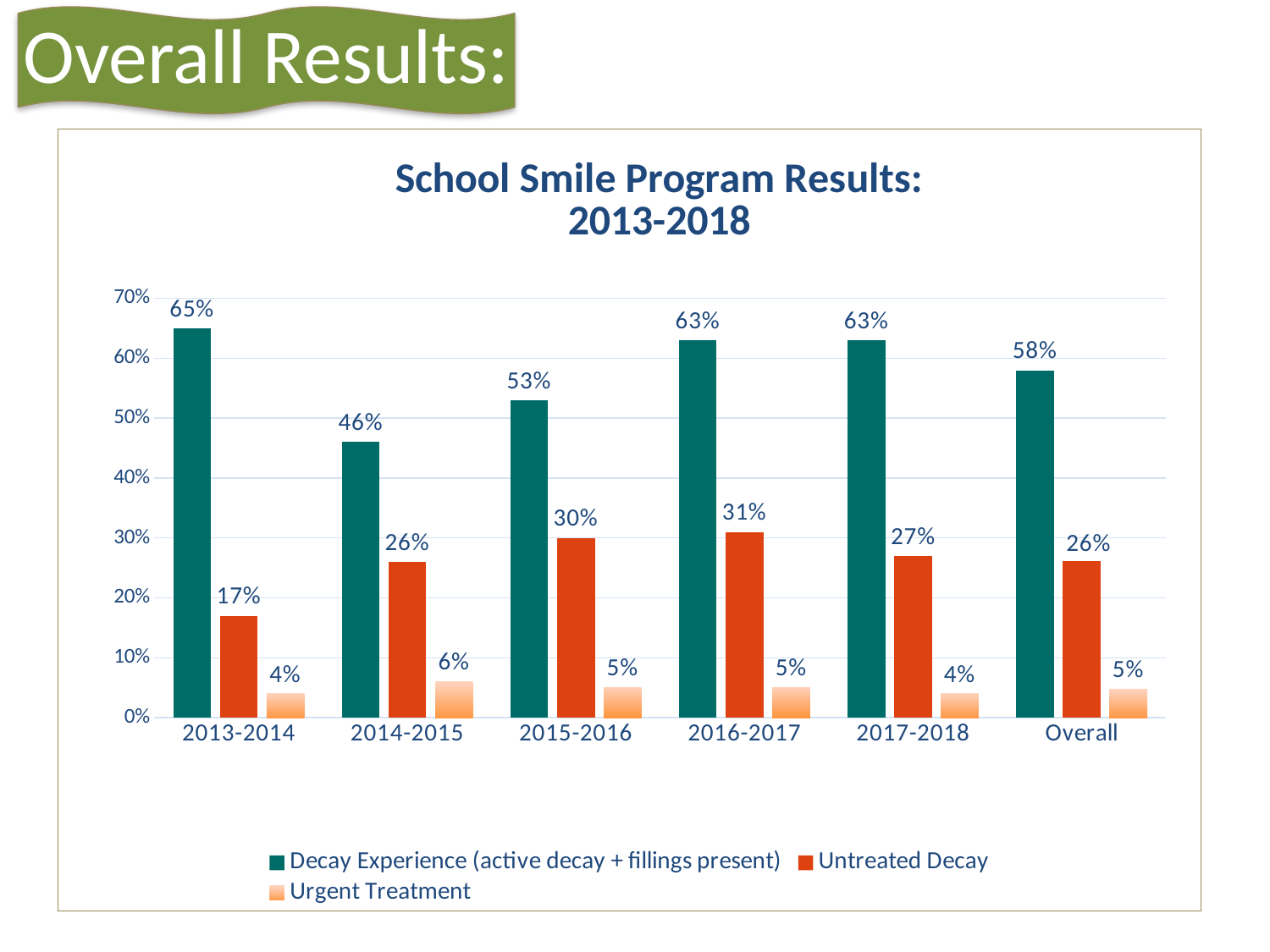

Overall Results:

### Chart: School Smile Program Results:
2013-2018

| Category | Decay Experience (active decay + fillings present) | Untreated Decay | Urgent Treatment |
|---|---|---|---|
| 2013-2014 | 0.65 | 0.17 | 0.04 |
| 2014-2015 | 0.46 | 0.26 | 0.06 |
| 2015-2016 | 0.53 | 0.3 | 0.05 |
| 2016-2017 | 0.63 | 0.31 | 0.05 |
| 2017-2018 | 0.63 | 0.27 | 0.04 |
| Overall | 0.58 | 0.262 | 0.048 |